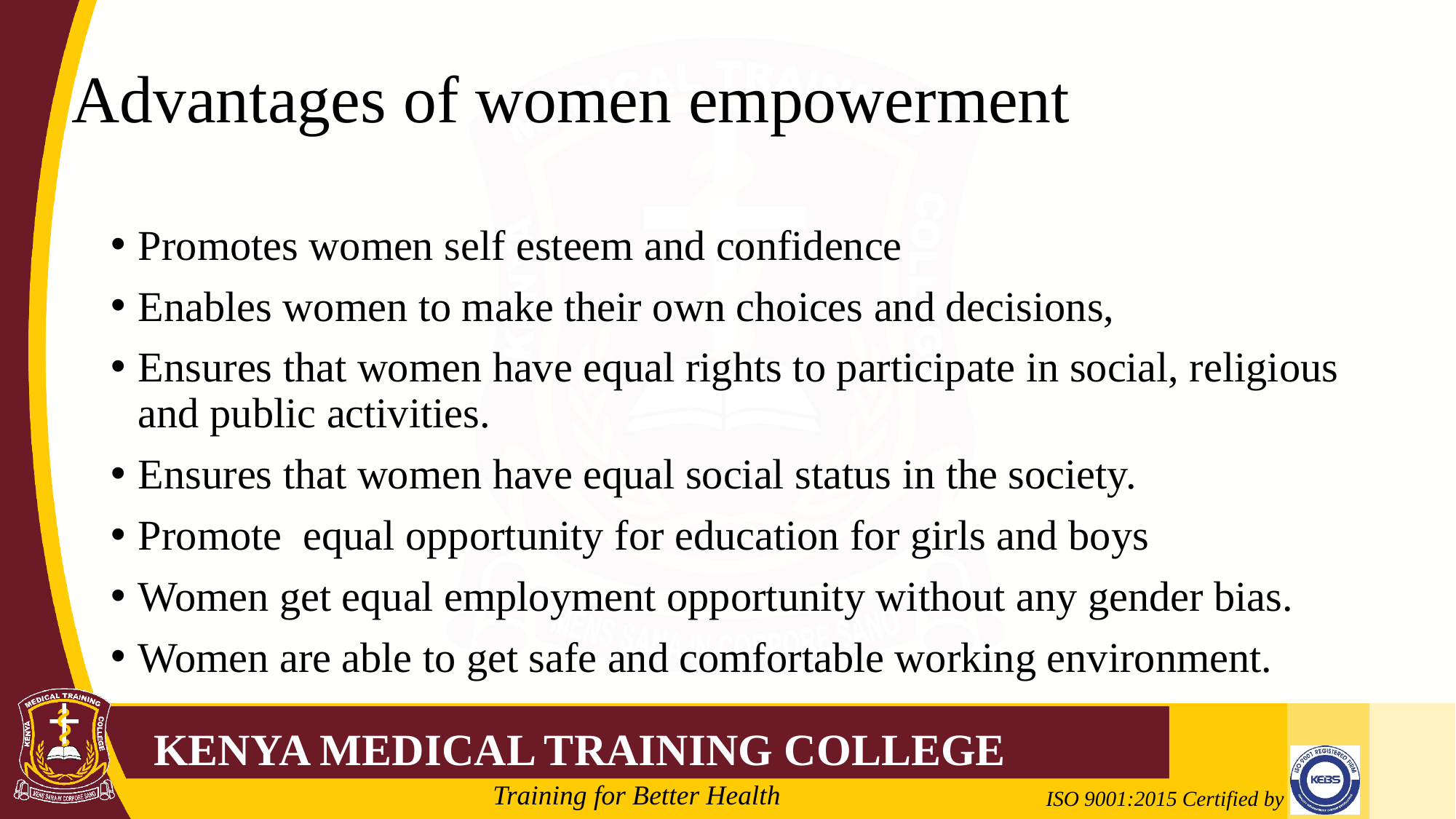

# Advantages of women empowerment
Promotes women self esteem and confidence
Enables women to make their own choices and decisions,
Ensures that women have equal rights to participate in social, religious and public activities.
Ensures that women have equal social status in the society.
Promote  equal opportunity for education for girls and boys
Women get equal employment opportunity without any gender bias.
Women are able to get safe and comfortable working environment.